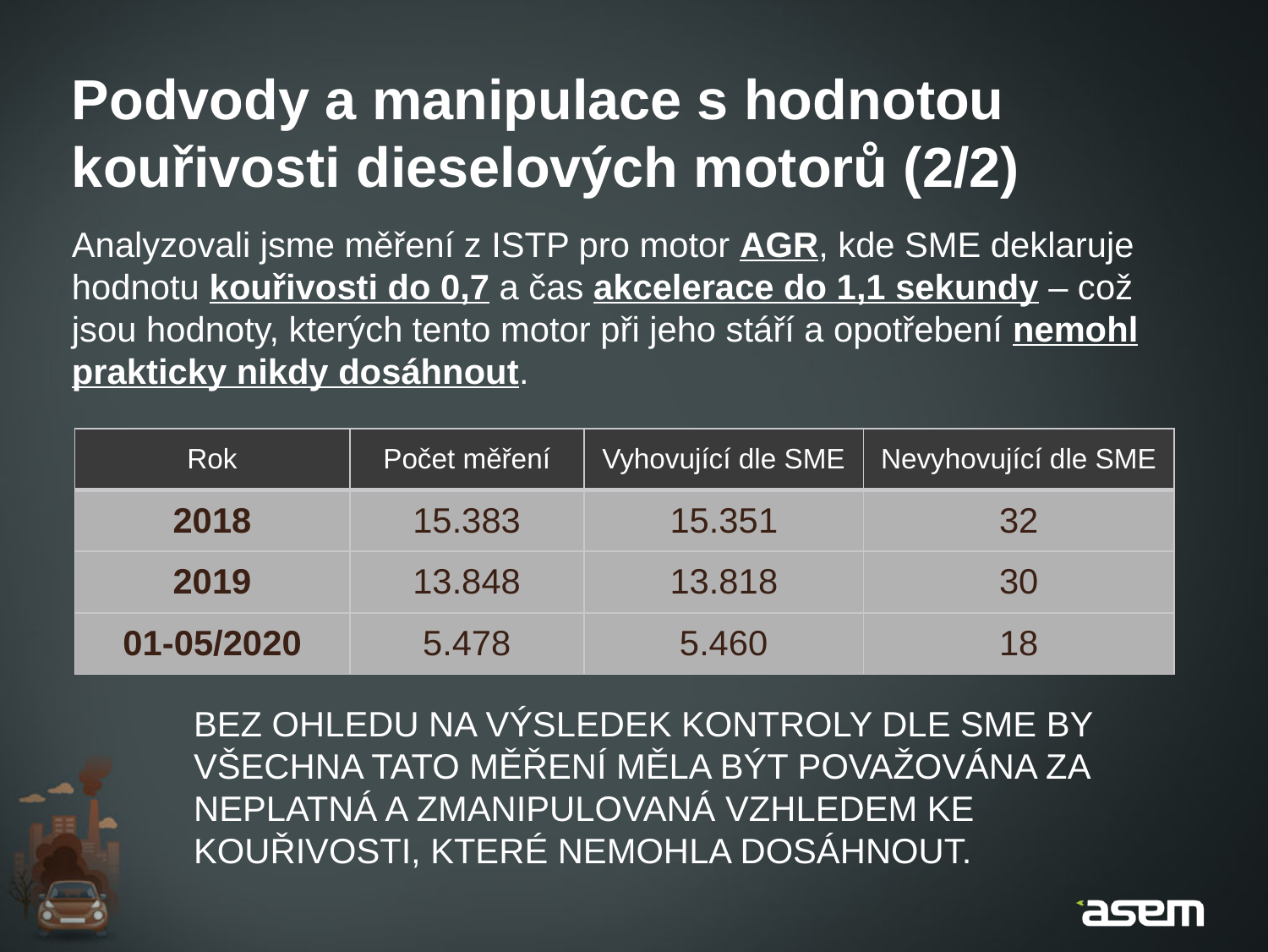

Podvody a manipulace s hodnotou kouřivosti dieselových motorů (2/2)
Analyzovali jsme měření z ISTP pro motor AGR, kde SME deklaruje hodnotu kouřivosti do 0,7 a čas akcelerace do 1,1 sekundy – což jsou hodnoty, kterých tento motor při jeho stáří a opotřebení nemohl prakticky nikdy dosáhnout.
| Rok | Počet měření | Vyhovující dle SME | Nevyhovující dle SME |
| --- | --- | --- | --- |
| 2018 | 15.383 | 15.351 | 32 |
| 2019 | 13.848 | 13.818 | 30 |
| 01-05/2020 | 5.478 | 5.460 | 18 |
BEZ OHLEDU NA VÝSLEDEK KONTROLY DLE SME BY VŠECHNA TATO MĚŘENÍ MĚLA BÝT POVAŽOVÁNA ZA NEPLATNÁ A ZMANIPULOVANÁ VZHLEDEM KE KOUŘIVOSTI, KTERÉ NEMOHLA DOSÁHNOUT.